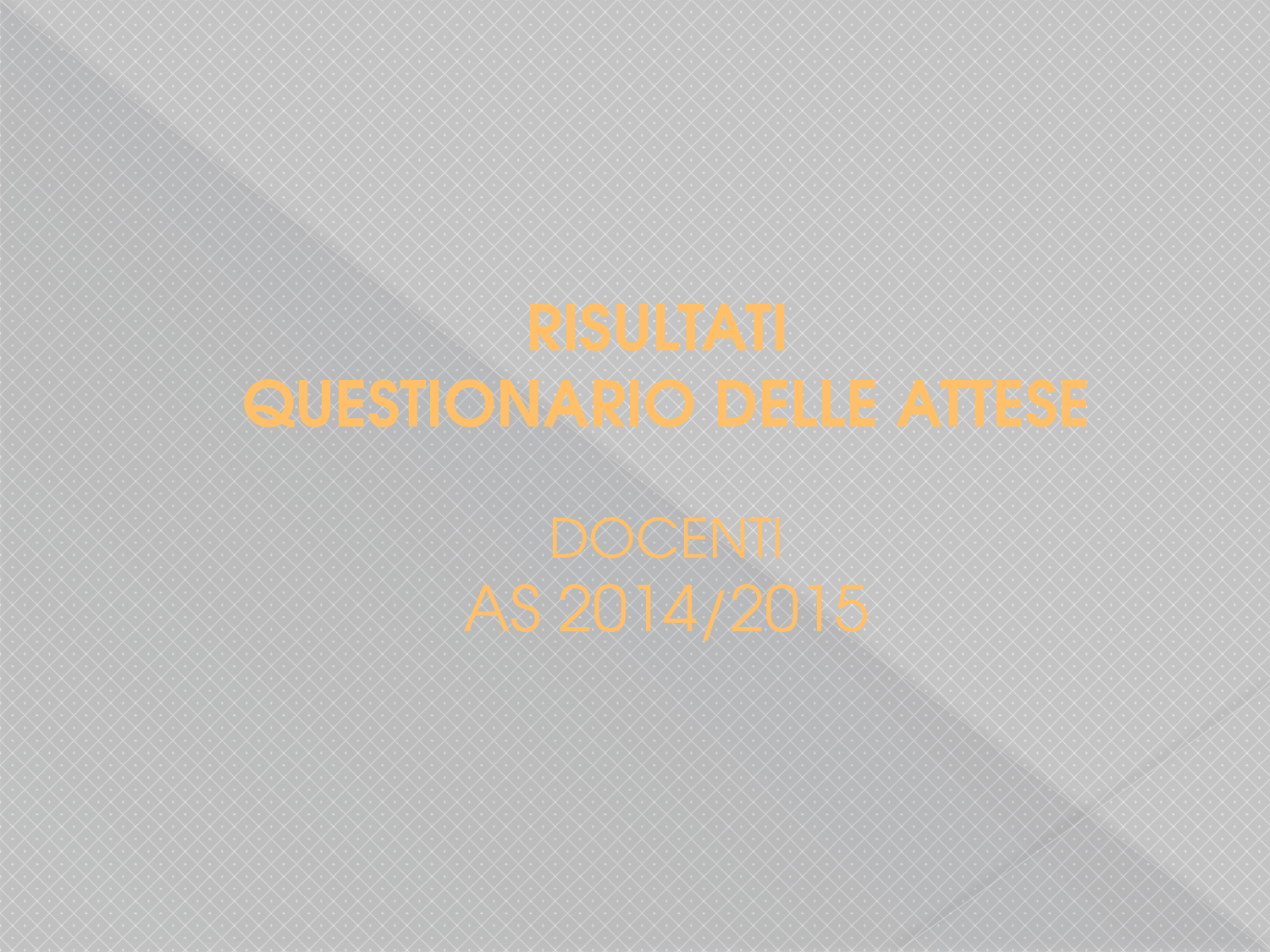

# RISULTATI QUESTIONARIO DELLE ATTESE DOCENTI AS 2014/2015